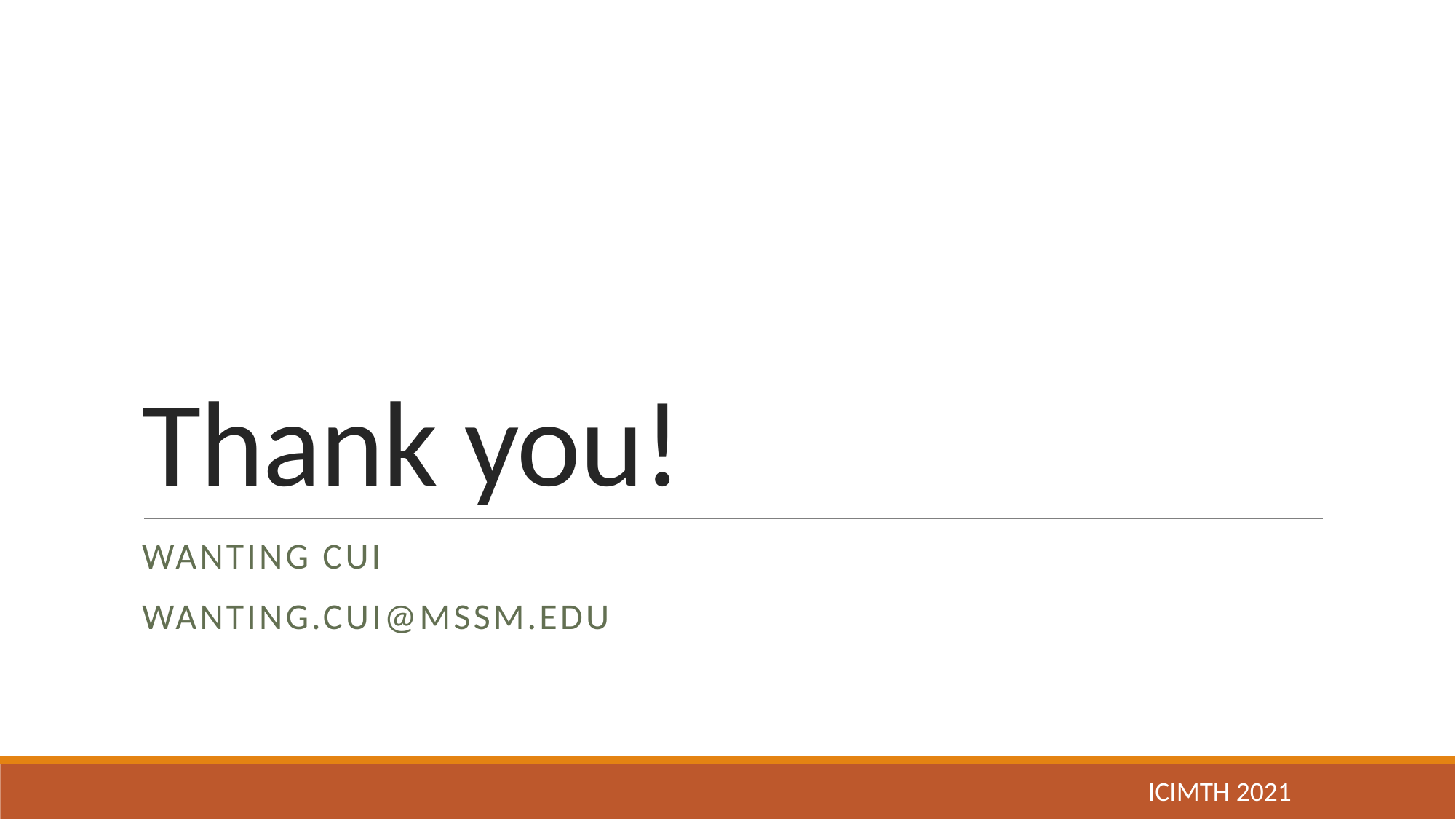

# Thank you!
Wanting Cui
Wanting.cui@mssm.edu
ICIMTH 2021